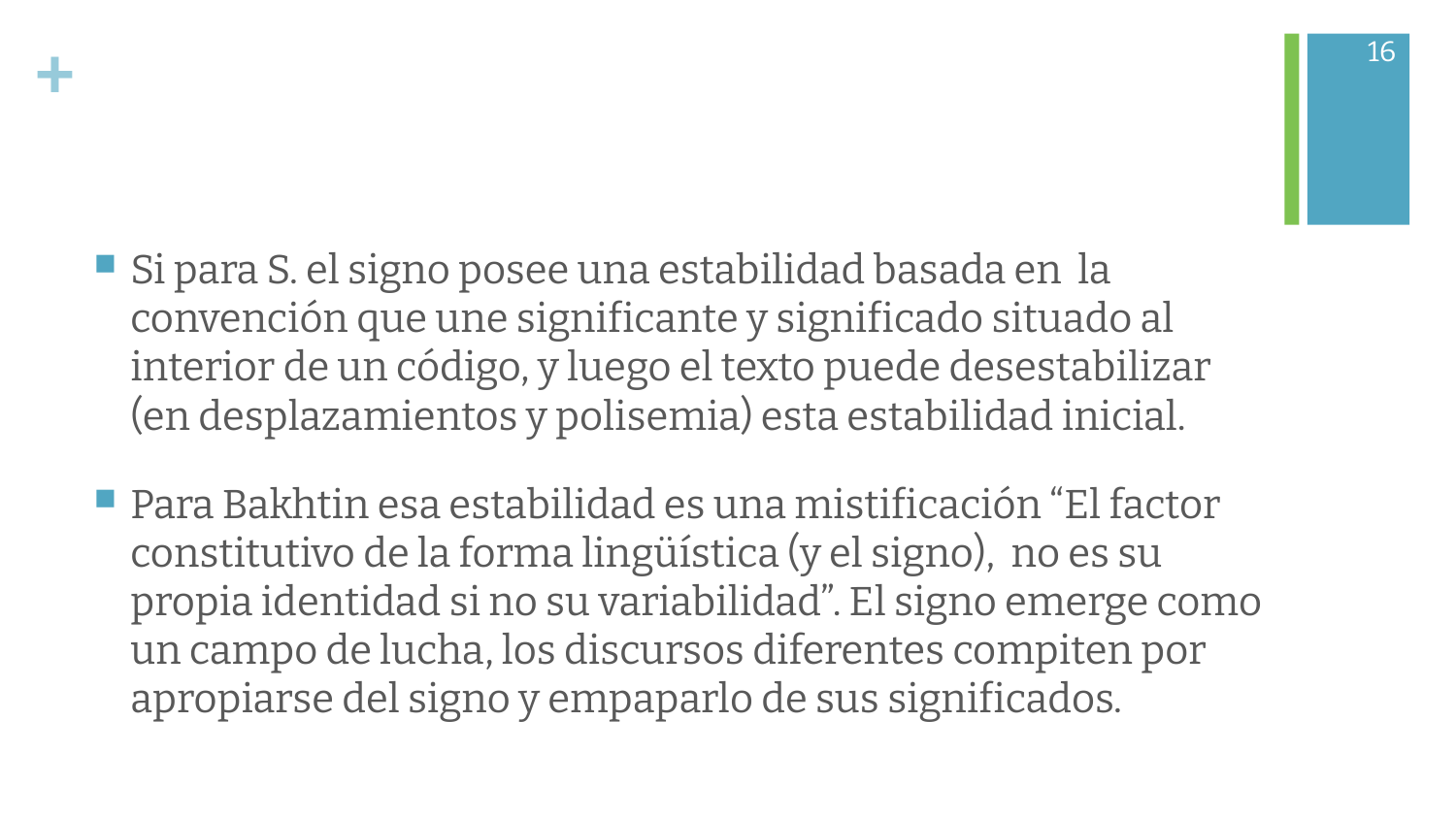

16
#
Si para S. el signo posee una estabilidad basada en  la convención que une significante y significado situado al interior de un código, y luego el texto puede desestabilizar (en desplazamientos y polisemia) esta estabilidad inicial.
Para Bakhtin esa estabilidad es una mistificación “El factor constitutivo de la forma lingüística (y el signo),  no es su propia identidad si no su variabilidad”. El signo emerge como un campo de lucha, los discursos diferentes compiten por apropiarse del signo y empaparlo de sus significados.